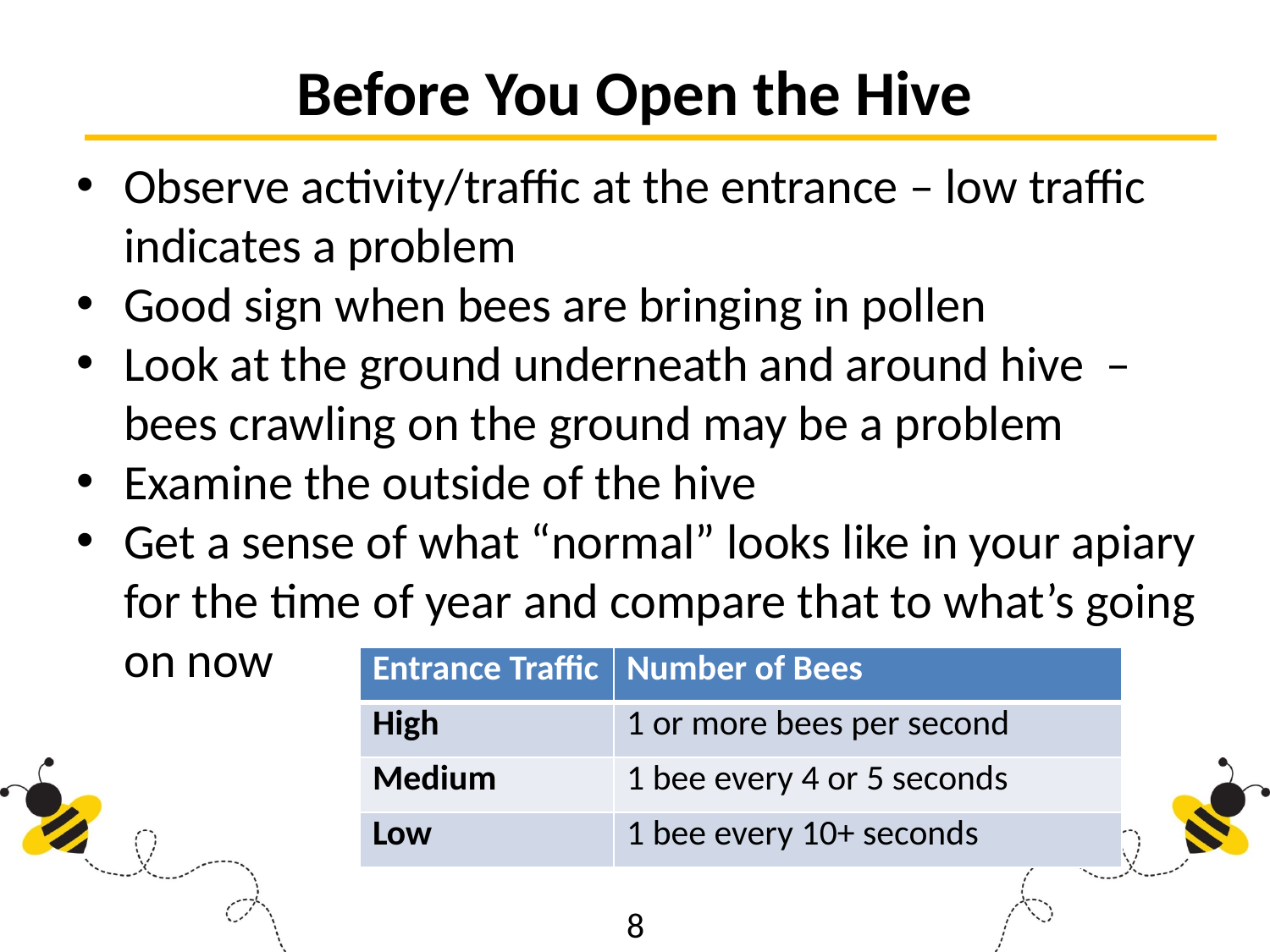

# Before You Open the Hive
Observe activity/traffic at the entrance – low traffic indicates a problem
Good sign when bees are bringing in pollen
Look at the ground underneath and around hive  – bees crawling on the ground may be a problem
Examine the outside of the hive
Get a sense of what “normal” looks like in your apiary  for the time of year and compare that to what’s going on now

| Entrance Traffic | Number of Bees |
| --- | --- |
| High | 1 or more bees per second |
| Medium | 1 bee every 4 or 5 seconds |
| Low | 1 bee every 10+ seconds |
8